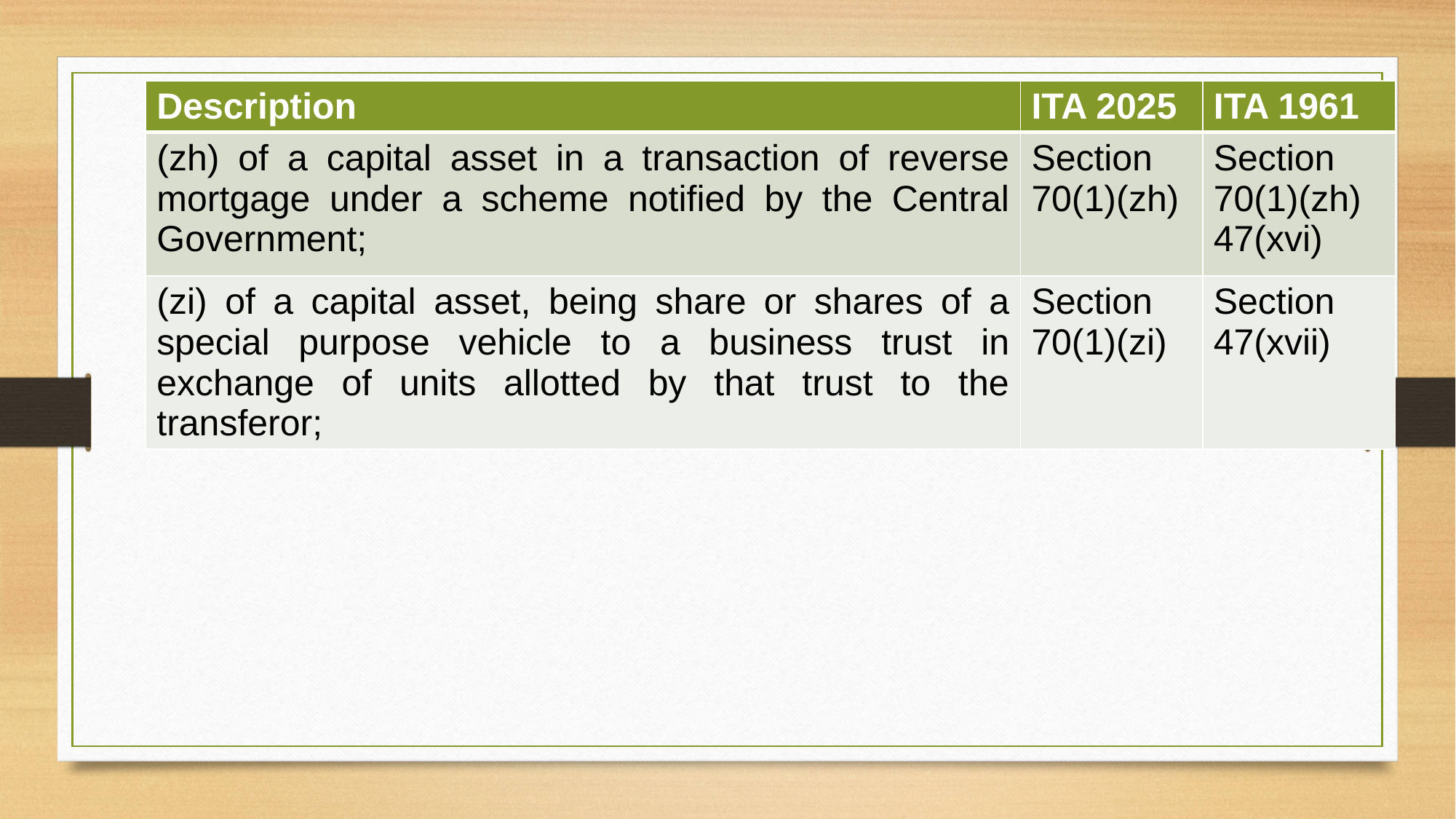

| Description | ITA 2025 | ITA 1961 |
| --- | --- | --- |
| (zh) of a capital asset in a transaction of reverse mortgage under a scheme notified by the Central Government; | Section 70(1)(zh) | Section 70(1)(zh) 47(xvi) |
| (zi) of a capital asset, being share or shares of a special purpose vehicle to a business trust in exchange of units allotted by that trust to the transferor; | Section 70(1)(zi) | Section 47(xvii) |